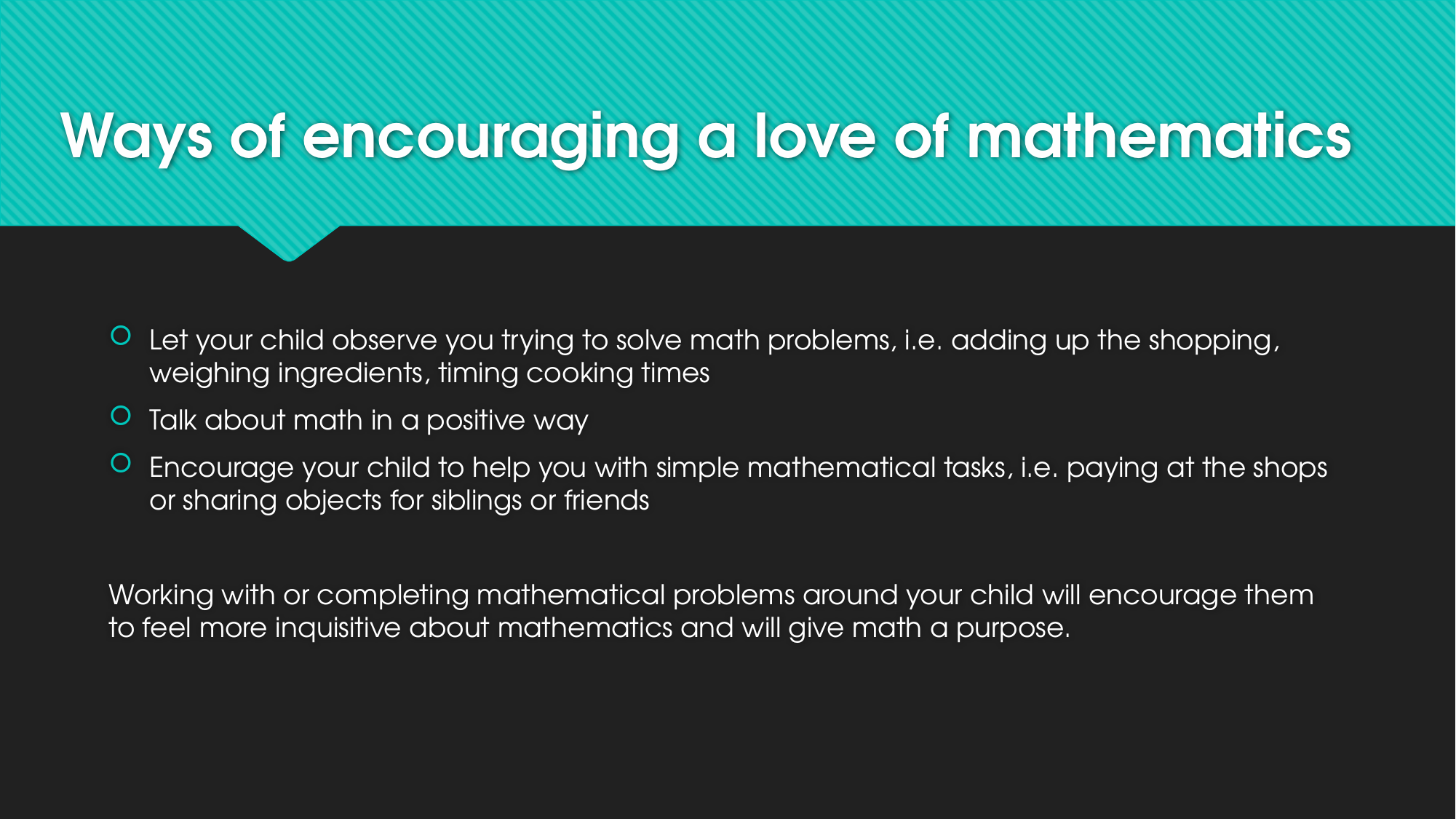

# Ways of encouraging a love of mathematics
Let your child observe you trying to solve math problems, i.e. adding up the shopping, weighing ingredients, timing cooking times
Talk about math in a positive way
Encourage your child to help you with simple mathematical tasks, i.e. paying at the shops or sharing objects for siblings or friends

Working with or completing mathematical problems around your child will encourage them to feel more inquisitive about mathematics and will give math a purpose.